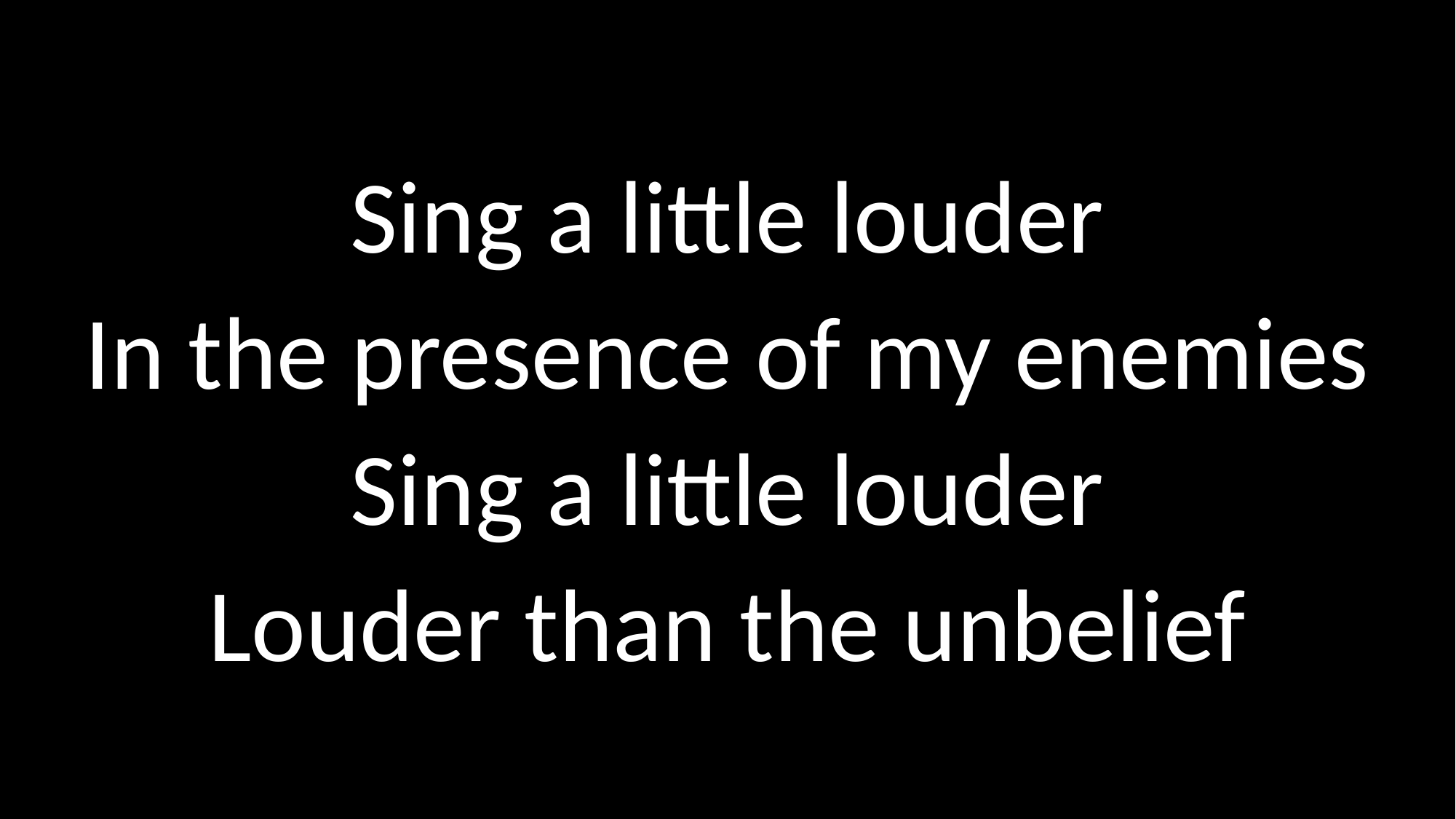

# Sing a little louder In the presence of my enemies Sing a little louder Louder than the unbelief